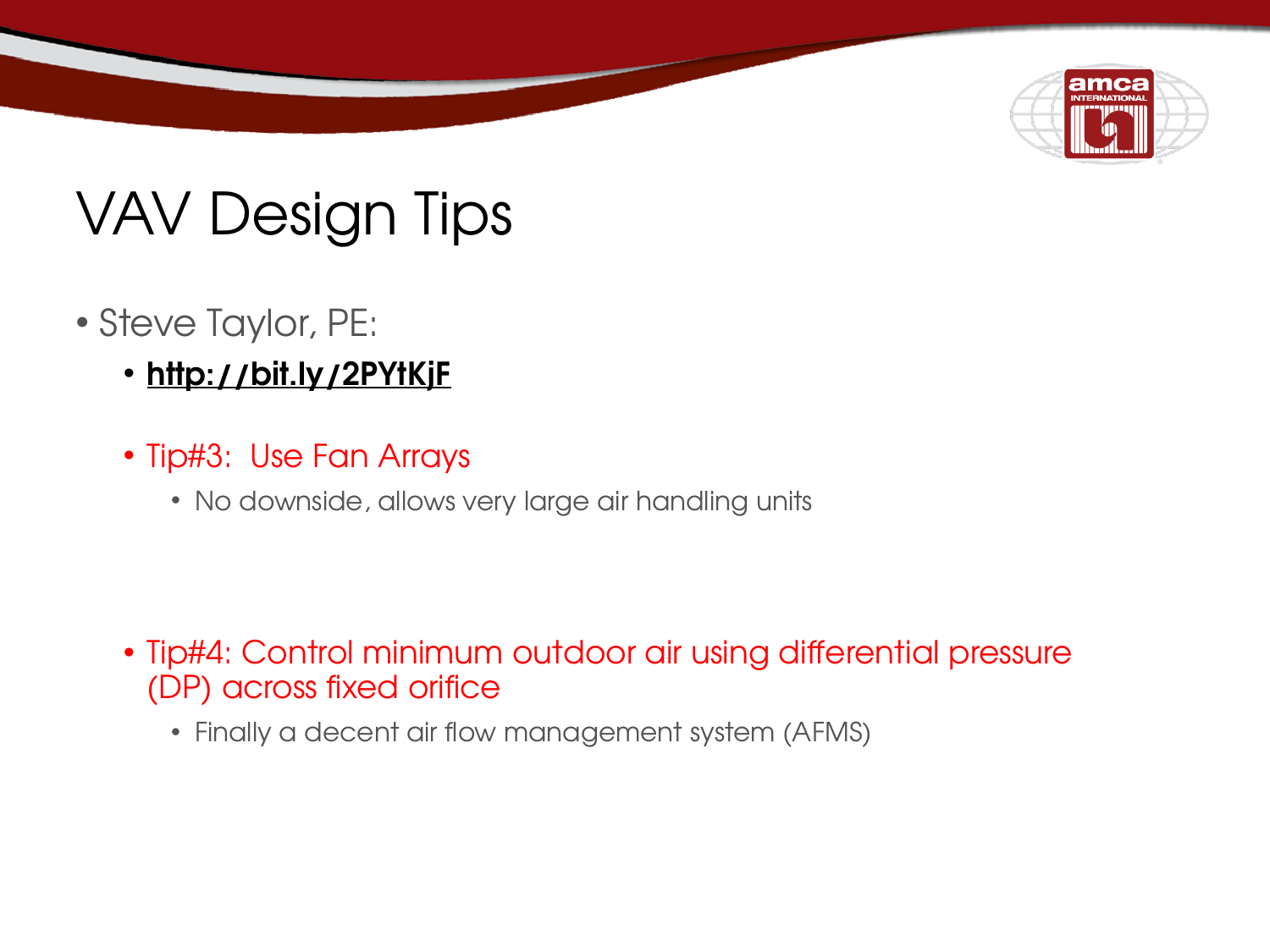

# VAV Design Tips
Steve Taylor, PE:
http://bit.ly/2PYtKjF
Tip#3:  Use Fan Arrays
No downside, allows very large air handling units

Tip#4: Control minimum outdoor air using differential pressure (DP) across fixed orifice
Finally a decent air flow management system (AFMS)